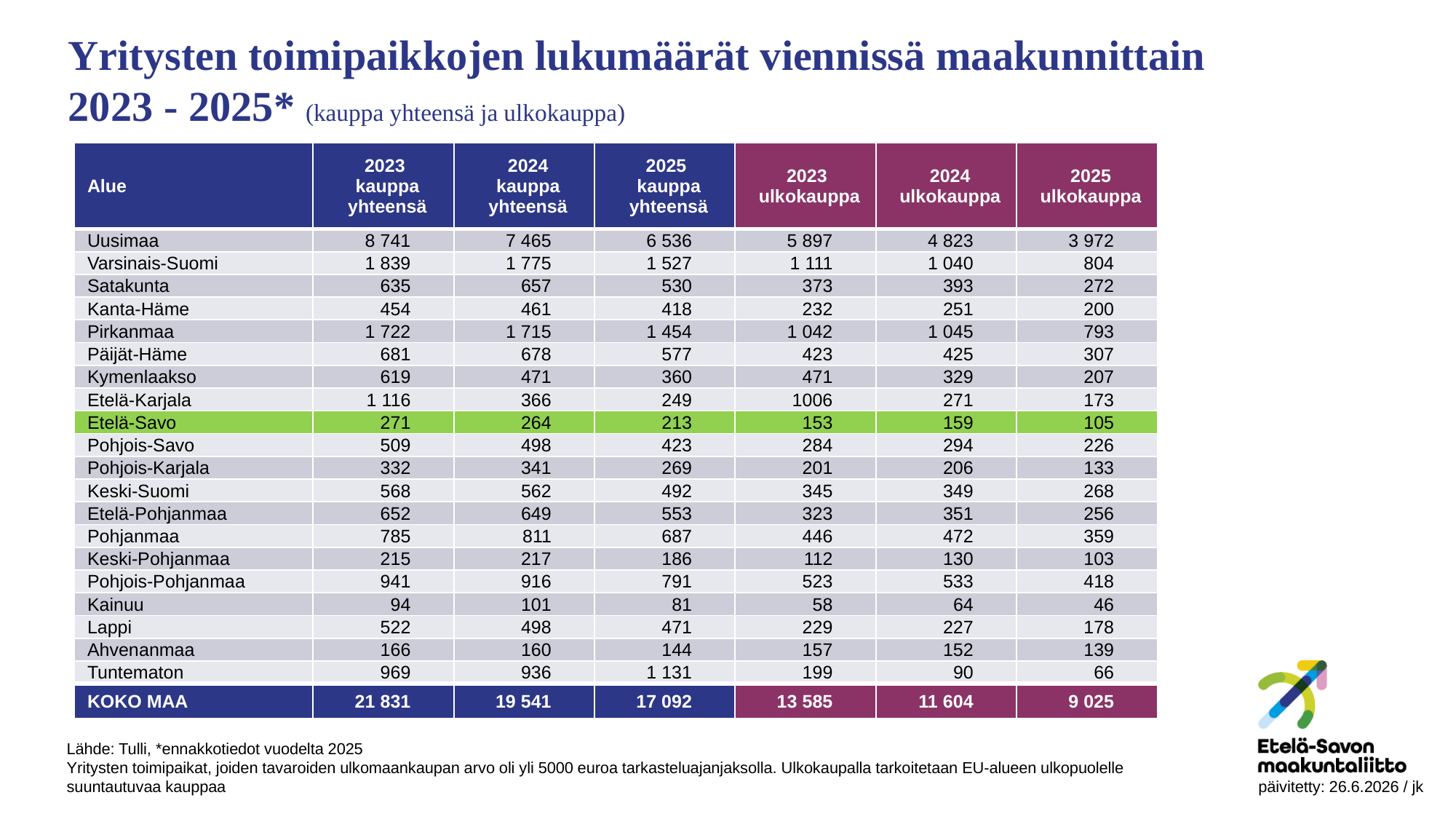

Yritysten toimipaikkojen lukumäärät viennissä maakunnittain 2023 - 2025* (kauppa yhteensä ja ulkokauppa)
| Alue | 2023 kauppa yhteensä | 2024 kauppa yhteensä | 2025 kauppa yhteensä | 2023 ulkokauppa | 2024 ulkokauppa | 2025 ulkokauppa |
| --- | --- | --- | --- | --- | --- | --- |
| Uusimaa | 8 741 | 7 465 | 6 536 | 5 897 | 4 823 | 3 972 |
| Varsinais-Suomi | 1 839 | 1 775 | 1 527 | 1 111 | 1 040 | 804 |
| Satakunta | 635 | 657 | 530 | 373 | 393 | 272 |
| Kanta-Häme | 454 | 461 | 418 | 232 | 251 | 200 |
| Pirkanmaa | 1 722 | 1 715 | 1 454 | 1 042 | 1 045 | 793 |
| Päijät-Häme | 681 | 678 | 577 | 423 | 425 | 307 |
| Kymenlaakso | 619 | 471 | 360 | 471 | 329 | 207 |
| Etelä-Karjala | 1 116 | 366 | 249 | 1006 | 271 | 173 |
| Etelä-Savo | 271 | 264 | 213 | 153 | 159 | 105 |
| Pohjois-Savo | 509 | 498 | 423 | 284 | 294 | 226 |
| Pohjois-Karjala | 332 | 341 | 269 | 201 | 206 | 133 |
| Keski-Suomi | 568 | 562 | 492 | 345 | 349 | 268 |
| Etelä-Pohjanmaa | 652 | 649 | 553 | 323 | 351 | 256 |
| Pohjanmaa | 785 | 811 | 687 | 446 | 472 | 359 |
| Keski-Pohjanmaa | 215 | 217 | 186 | 112 | 130 | 103 |
| Pohjois-Pohjanmaa | 941 | 916 | 791 | 523 | 533 | 418 |
| Kainuu | 94 | 101 | 81 | 58 | 64 | 46 |
| Lappi | 522 | 498 | 471 | 229 | 227 | 178 |
| Ahvenanmaa | 166 | 160 | 144 | 157 | 152 | 139 |
| Tuntematon | 969 | 936 | 1 131 | 199 | 90 | 66 |
| KOKO MAA | 21 831 | 19 541 | 17 092 | 13 585 | 11 604 | 9 025 |
Lähde: Tulli, *ennakkotiedot vuodelta 2025
Yritysten toimipaikat, joiden tavaroiden ulkomaankaupan arvo oli yli 5000 euroa tarkasteluajanjaksolla. Ulkokaupalla tarkoitetaan EU-alueen ulkopuolelle
suuntautuvaa kauppaa 									                       päivitetty: 26.6.2026 / jk